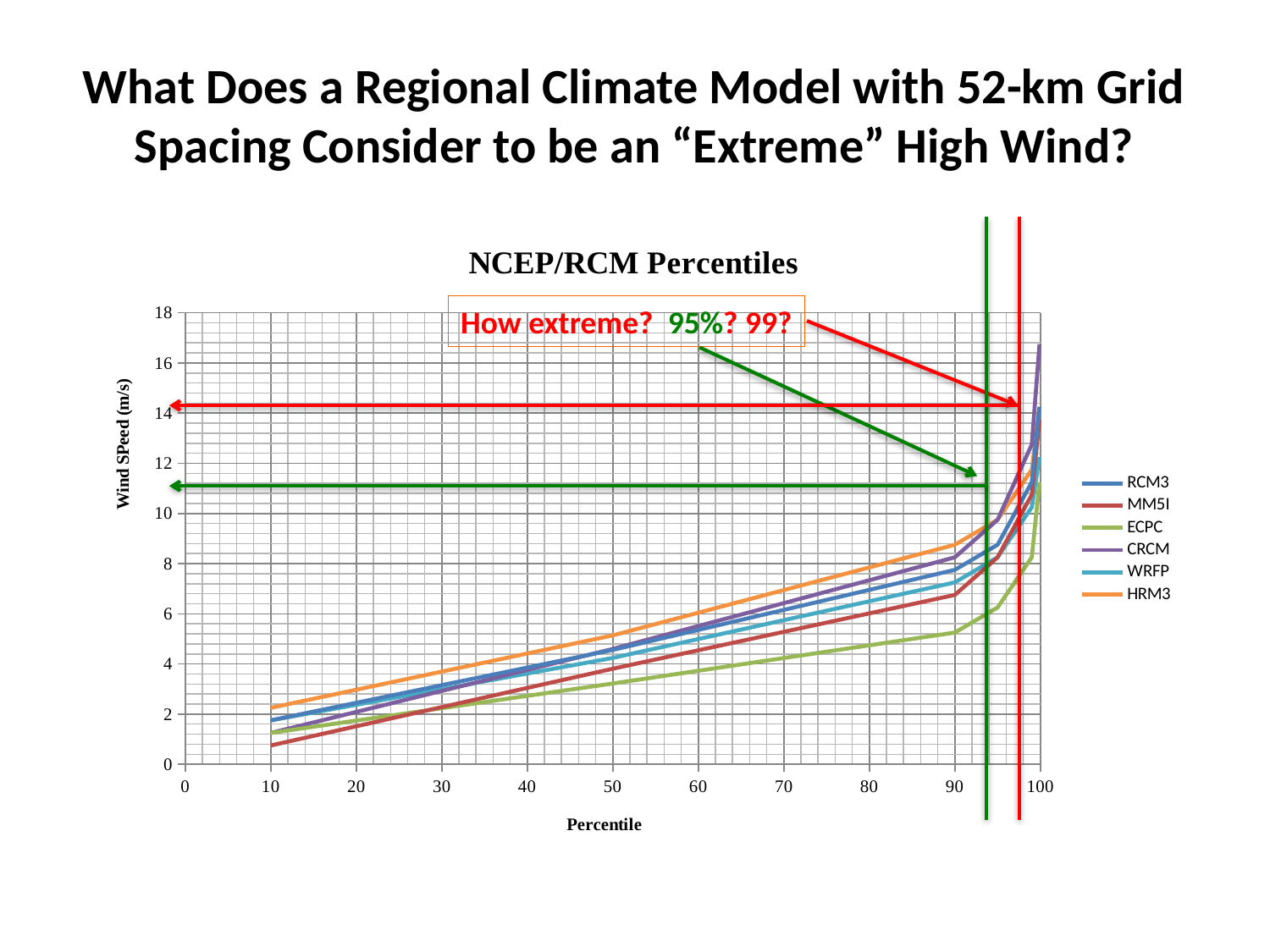

What Does a Regional Climate Model with 52-km Grid Spacing Consider to be an “Extreme” High Wind?

### Chart: NCEP/RCM Percentiles

| Category |  |  |  |  |  |  |
|---|---|---|---|---|---|---|
How extreme?  95%? 99?